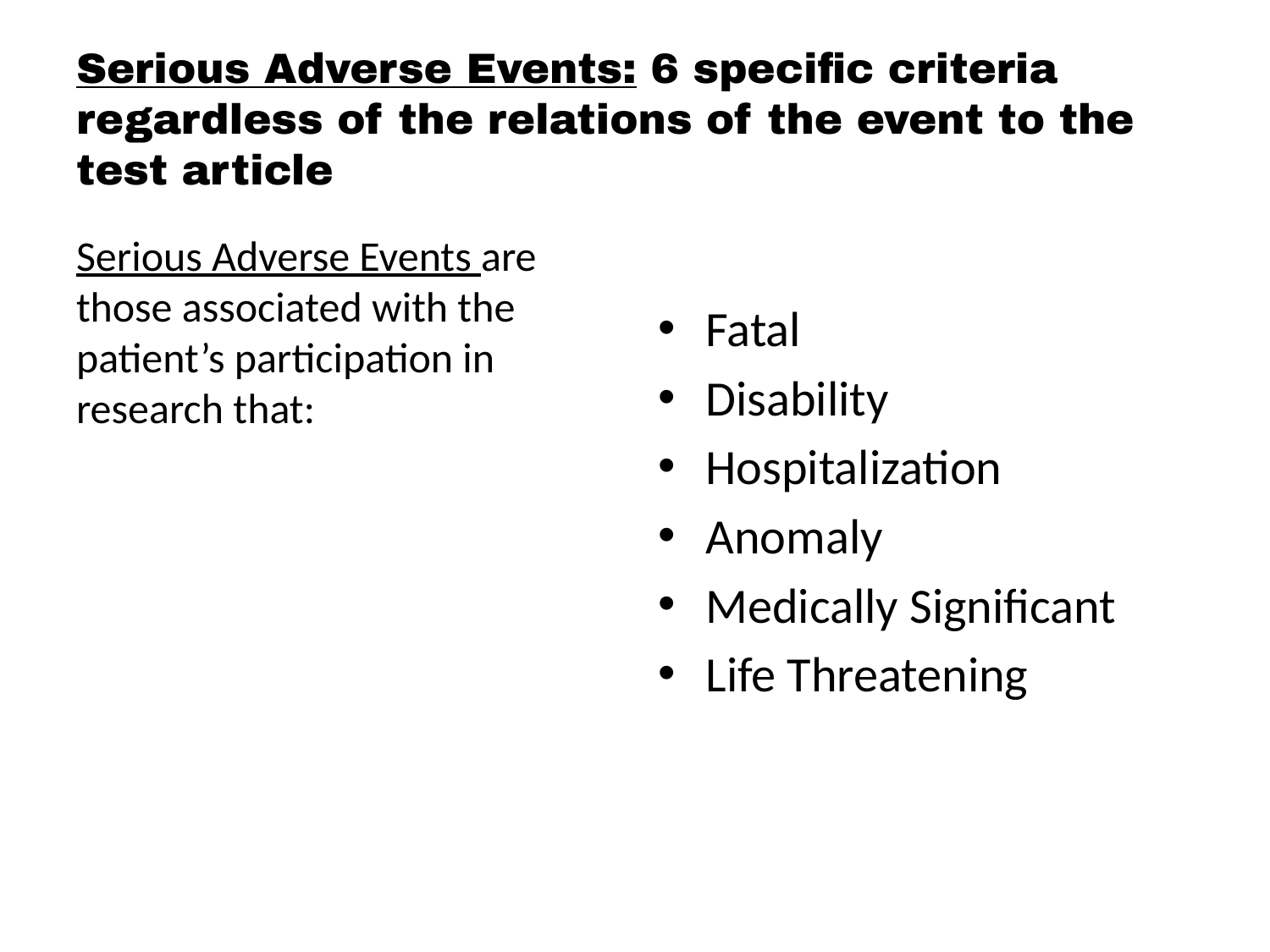

# Serious Adverse Events: 6 specific criteria  regardless of the relations of the event to the test article
Serious Adverse Events are those associated with the patient’s participation in research that:

Fatal
Disability
Hospitalization
Anomaly
Medically Significant
Life Threatening